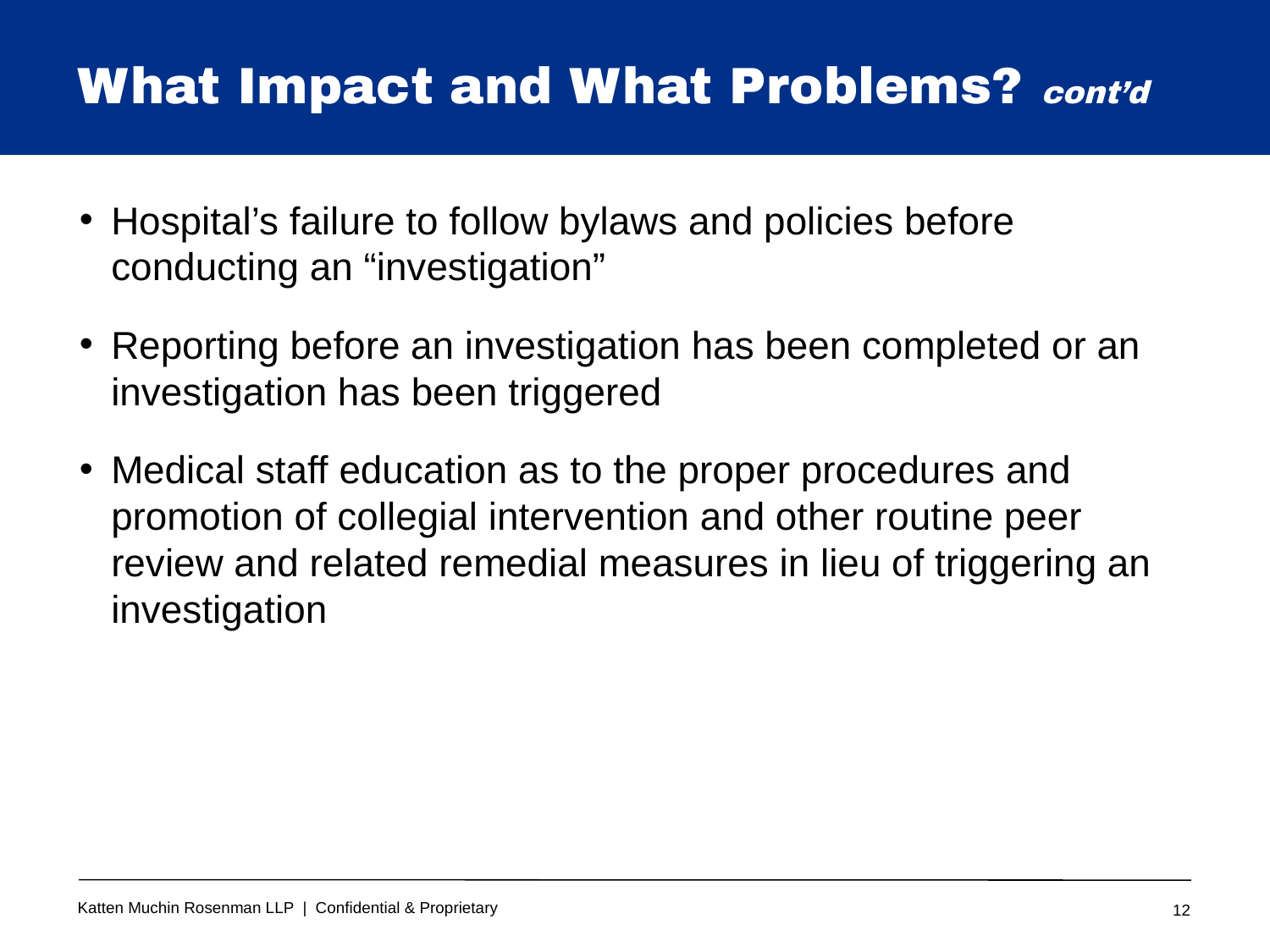

# What Impact and What Problems? cont’d
Hospital’s failure to follow bylaws and policies before conducting an “investigation”
Reporting before an investigation has been completed or an investigation has been triggered
Medical staff education as to the proper procedures and promotion of collegial intervention and other routine peer review and related remedial measures in lieu of triggering an investigation

12